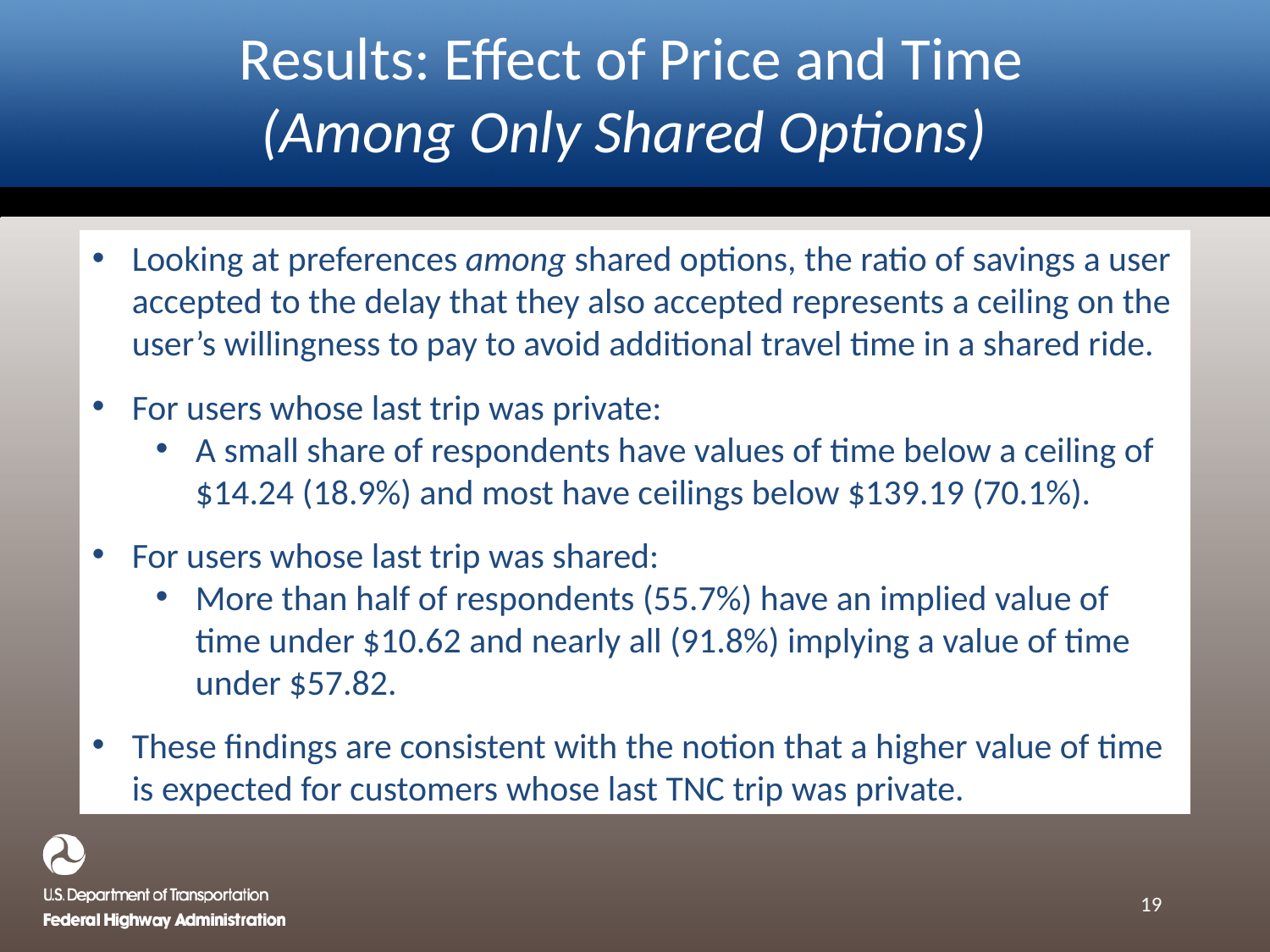

# Results: Effect of Price and Time (Among Only Shared Options)
Looking at preferences among shared options, the ratio of savings a user accepted to the delay that they also accepted represents a ceiling on the user’s willingness to pay to avoid additional travel time in a shared ride.
For users whose last trip was private:
A small share of respondents have values of time below a ceiling of $14.24 (18.9%) and most have ceilings below $139.19 (70.1%).
For users whose last trip was shared:
More than half of respondents (55.7%) have an implied value of time under $10.62 and nearly all (91.8%) implying a value of time under $57.82.
These findings are consistent with the notion that a higher value of time is expected for customers whose last TNC trip was private.
19